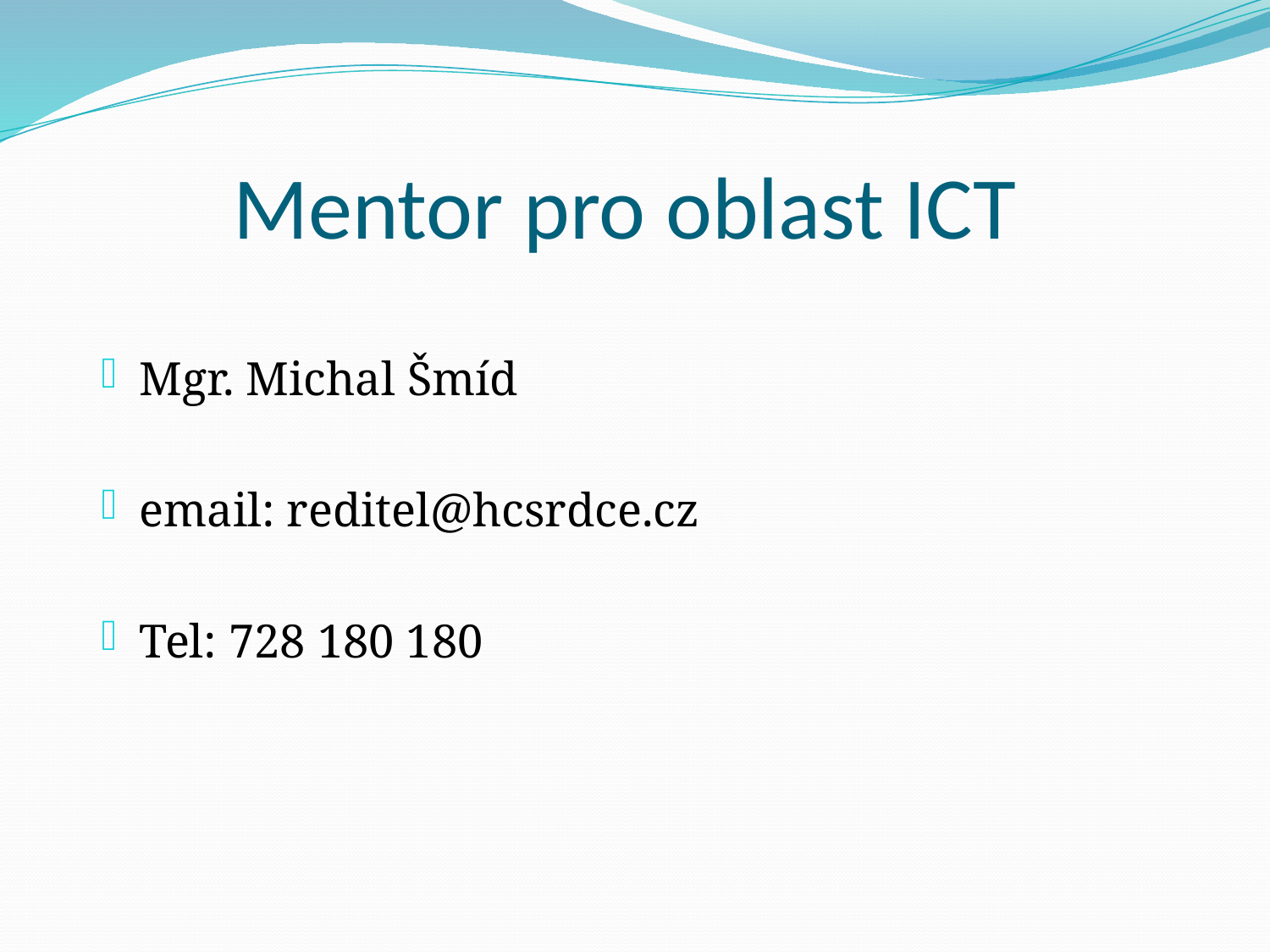

# Mentor pro oblast ICT
Mgr. Michal Šmíd

email: reditel@hcsrdce.cz

Tel: 728 180 180